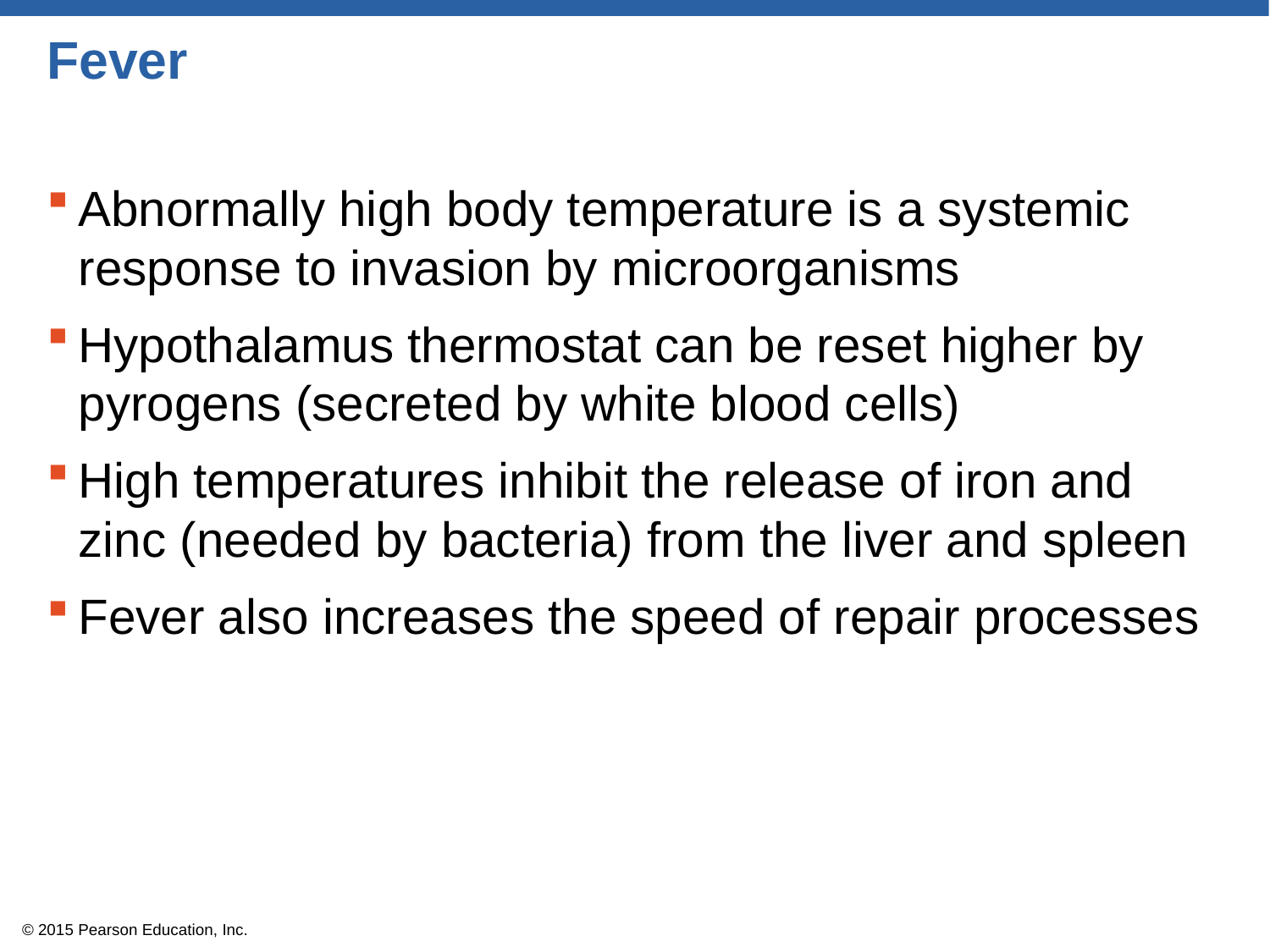

# Fever
Abnormally high body temperature is a systemic response to invasion by microorganisms
Hypothalamus thermostat can be reset higher by pyrogens (secreted by white blood cells)
High temperatures inhibit the release of iron and zinc (needed by bacteria) from the liver and spleen
Fever also increases the speed of repair processes
© 2015 Pearson Education, Inc.